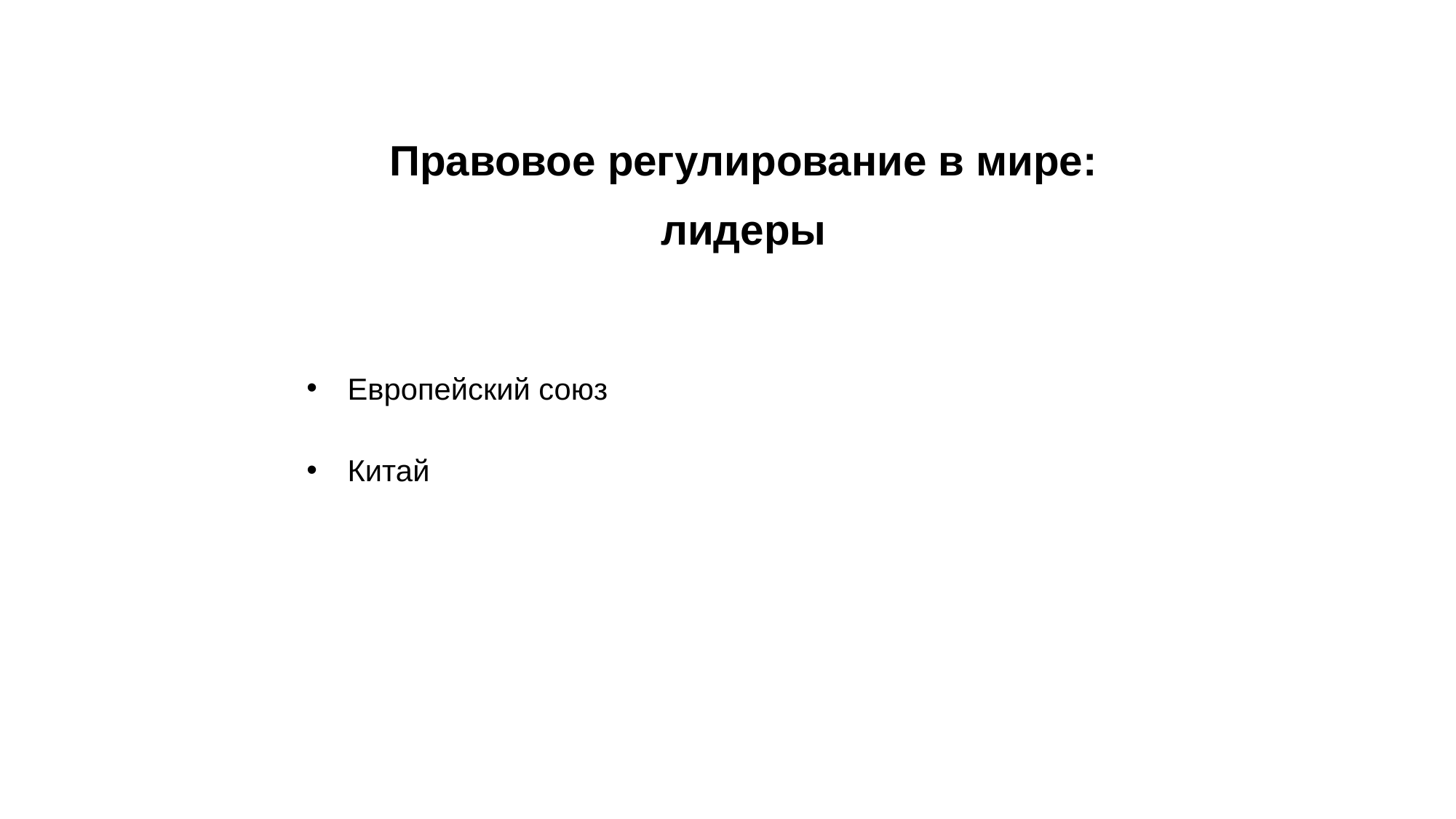

Правовое регулирование в мире:
лидеры
Европейский союз
Китай